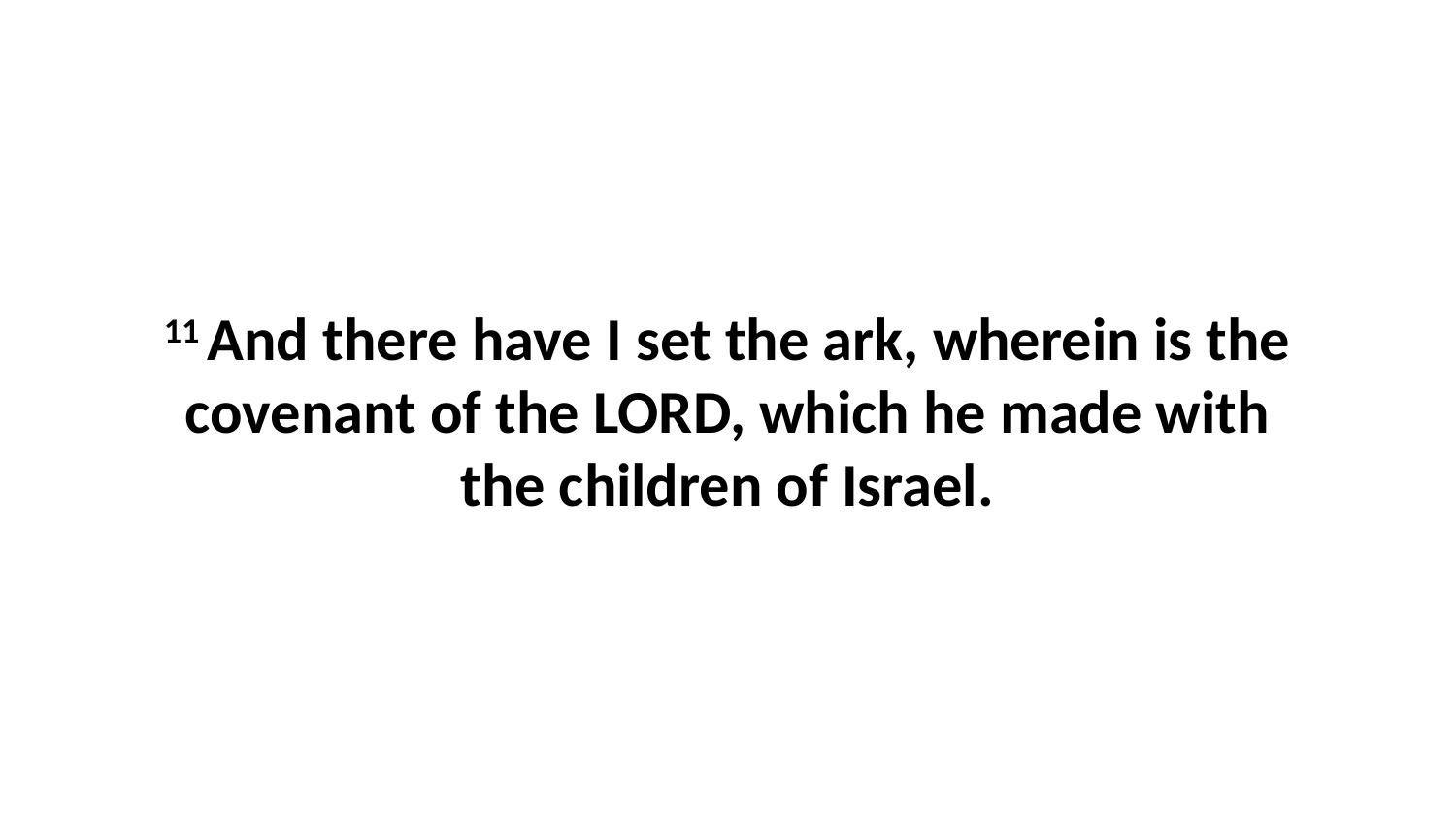

11 And there have I set the ark, wherein is the covenant of the LORD, which he made with the children of Israel.